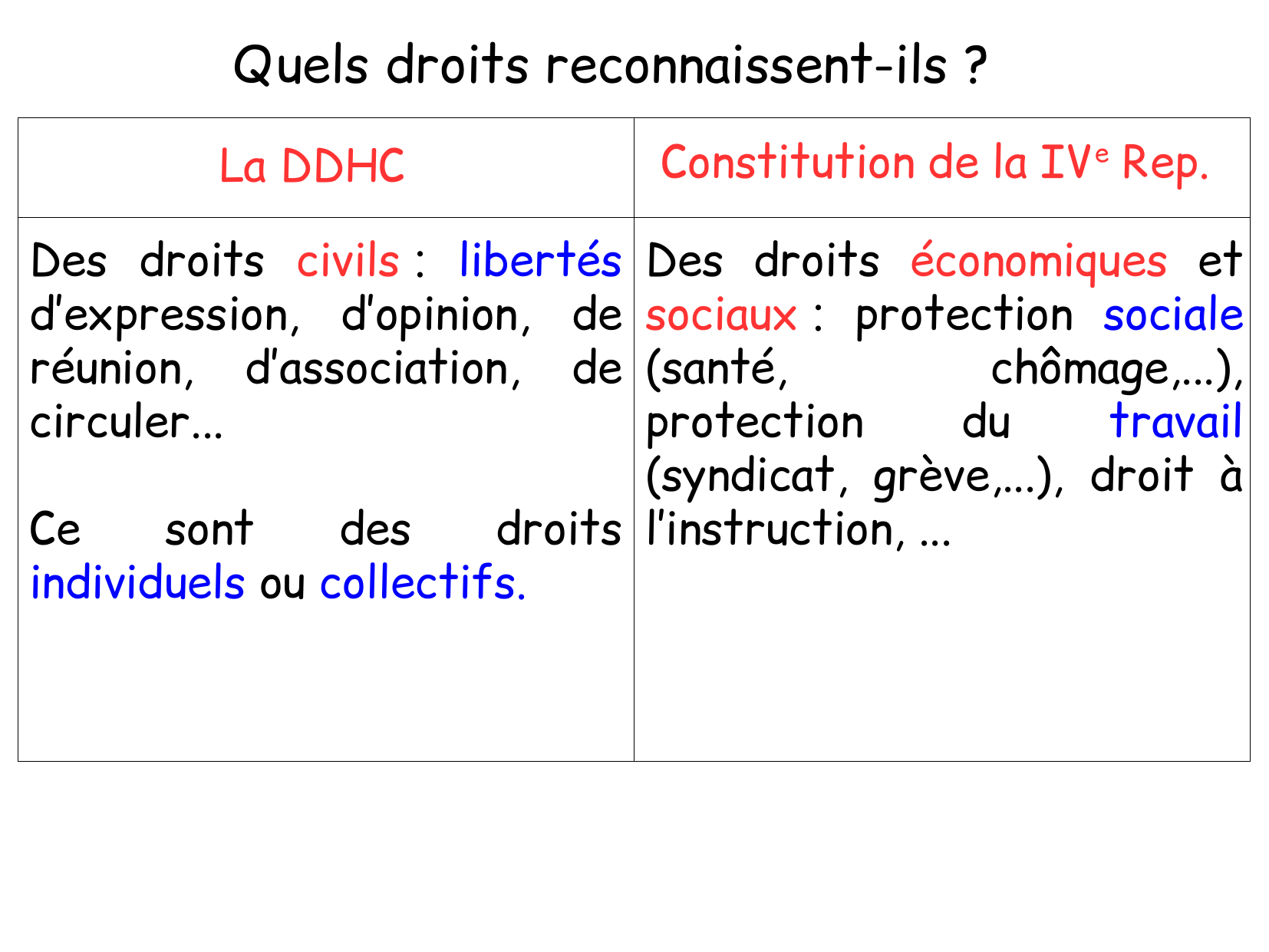

Quels droits reconnaissent-ils ?

Constitution de la IVe Rep.
La DDHC

Des droits civils : libertés d’expression, d’opinion, de réunion, d’association, de circuler...

Ce sont des droits individuels ou collectifs.

Des droits économiques et sociaux : protection sociale (santé, chômage,...), protection du travail (syndicat, grève,...), droit à l’instruction, ...